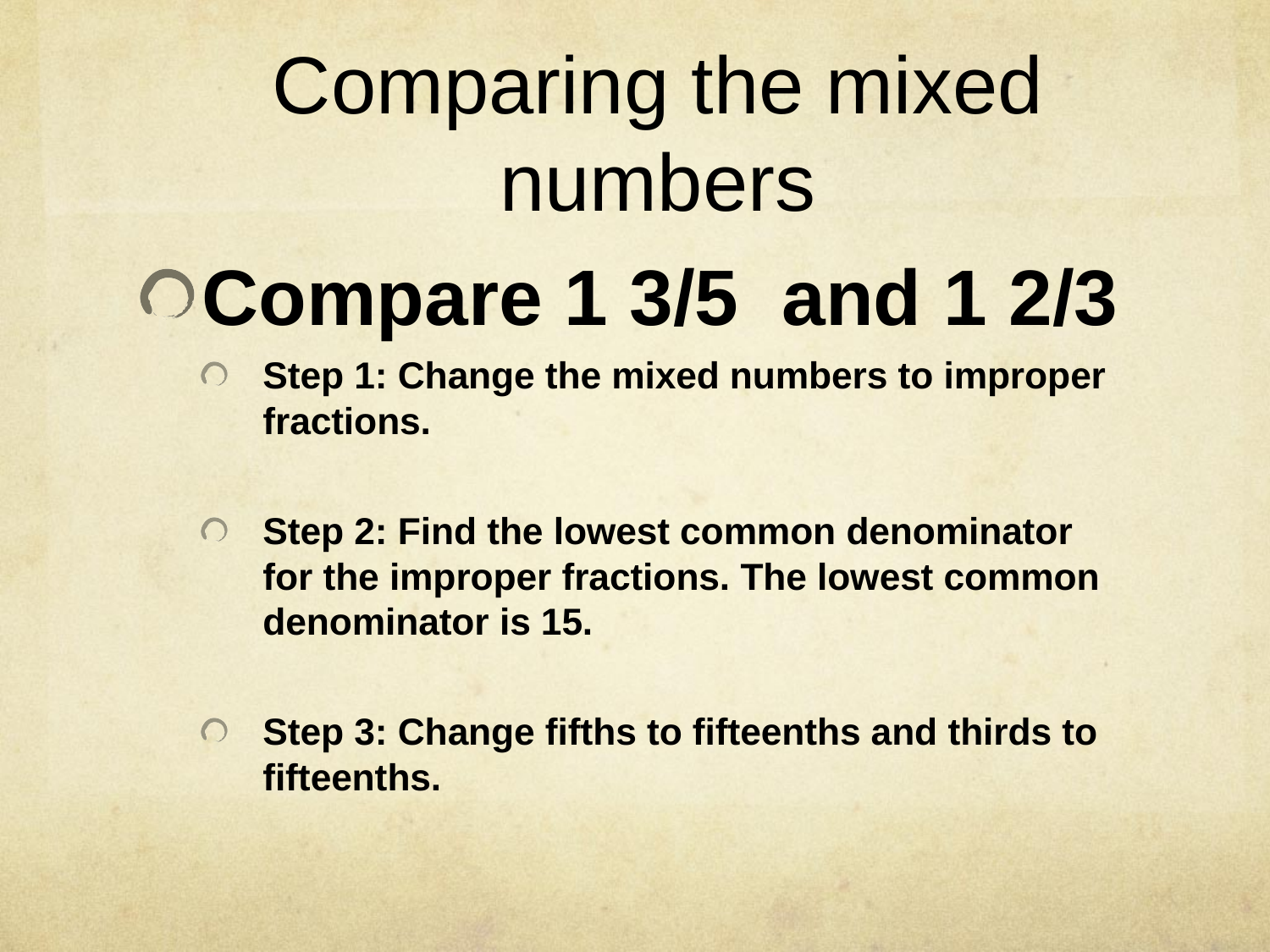

# Comparing the mixed numbers
Compare 1 3/5  and 1 2/3
Step 1: Change the mixed numbers to improper fractions.

Step 2: Find the lowest common denominator for the improper fractions. The lowest common denominator is 15.

Step 3: Change fifths to fifteenths and thirds to fifteenths.